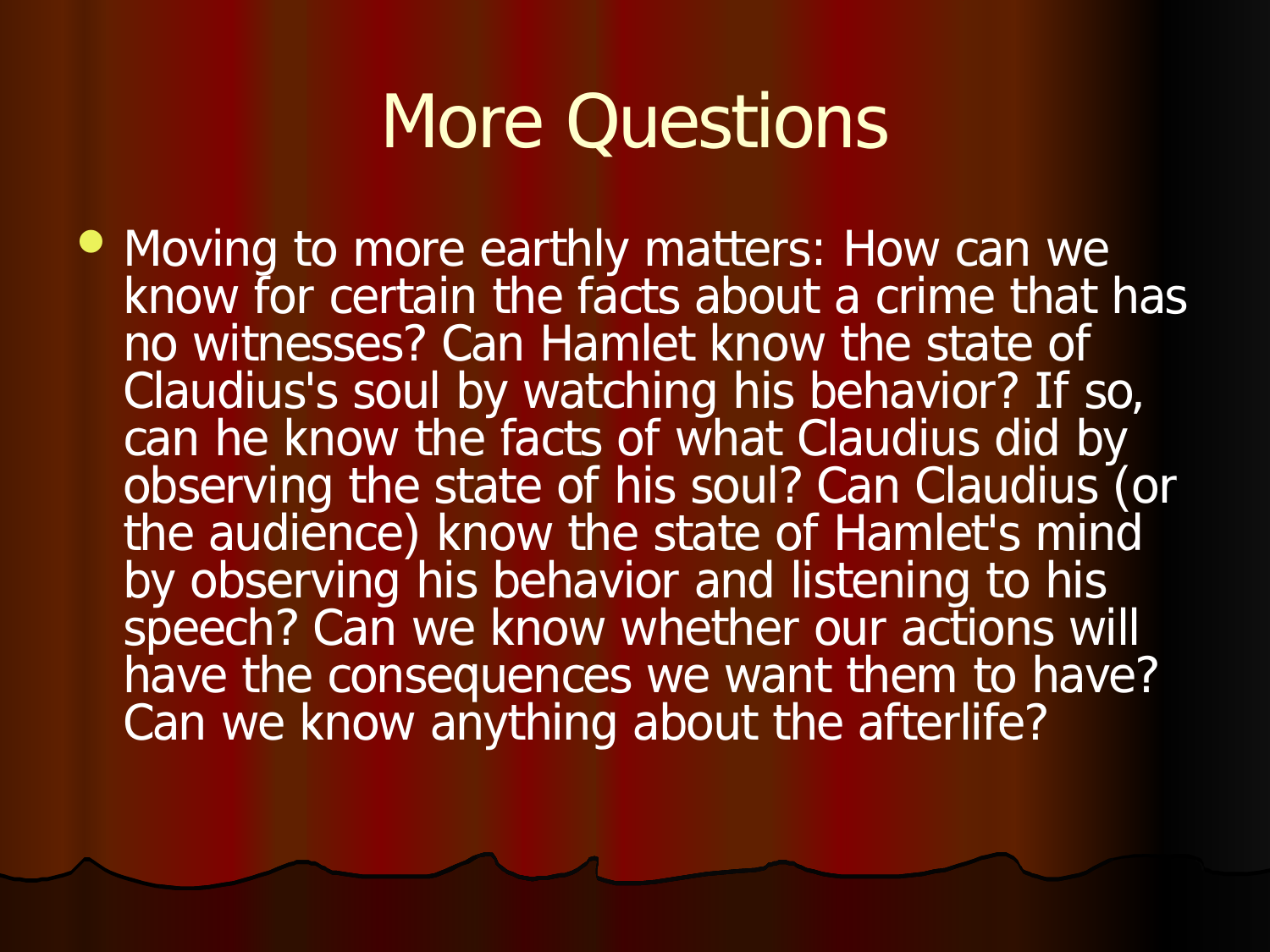

# More Questions
Moving to more earthly matters: How can we know for certain the facts about a crime that has no witnesses? Can Hamlet know the state of Claudius's soul by watching his behavior? If so, can he know the facts of what Claudius did by observing the state of his soul? Can Claudius (or the audience) know the state of Hamlet's mind by observing his behavior and listening to his speech? Can we know whether our actions will have the consequences we want them to have? Can we know anything about the afterlife?